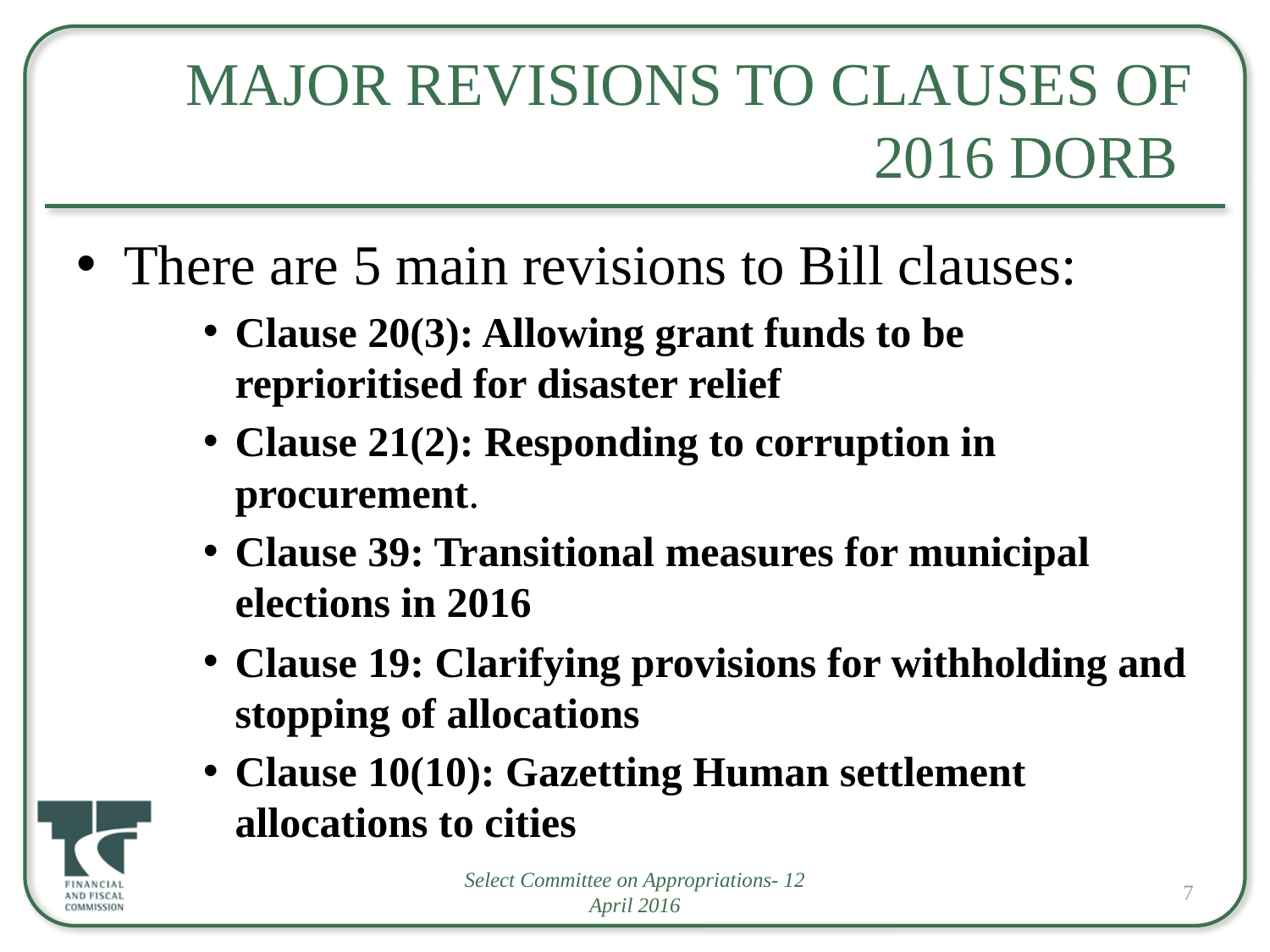

# Major Revisions To Clauses of 2016 DORB
There are 5 main revisions to Bill clauses:
Clause 20(3): Allowing grant funds to be reprioritised for disaster relief
Clause 21(2): Responding to corruption in procurement.
Clause 39: Transitional measures for municipal elections in 2016
Clause 19: Clarifying provisions for withholding and stopping of allocations
Clause 10(10): Gazetting Human settlement allocations to cities
Select Committee on Appropriations- 12 April 2016
7